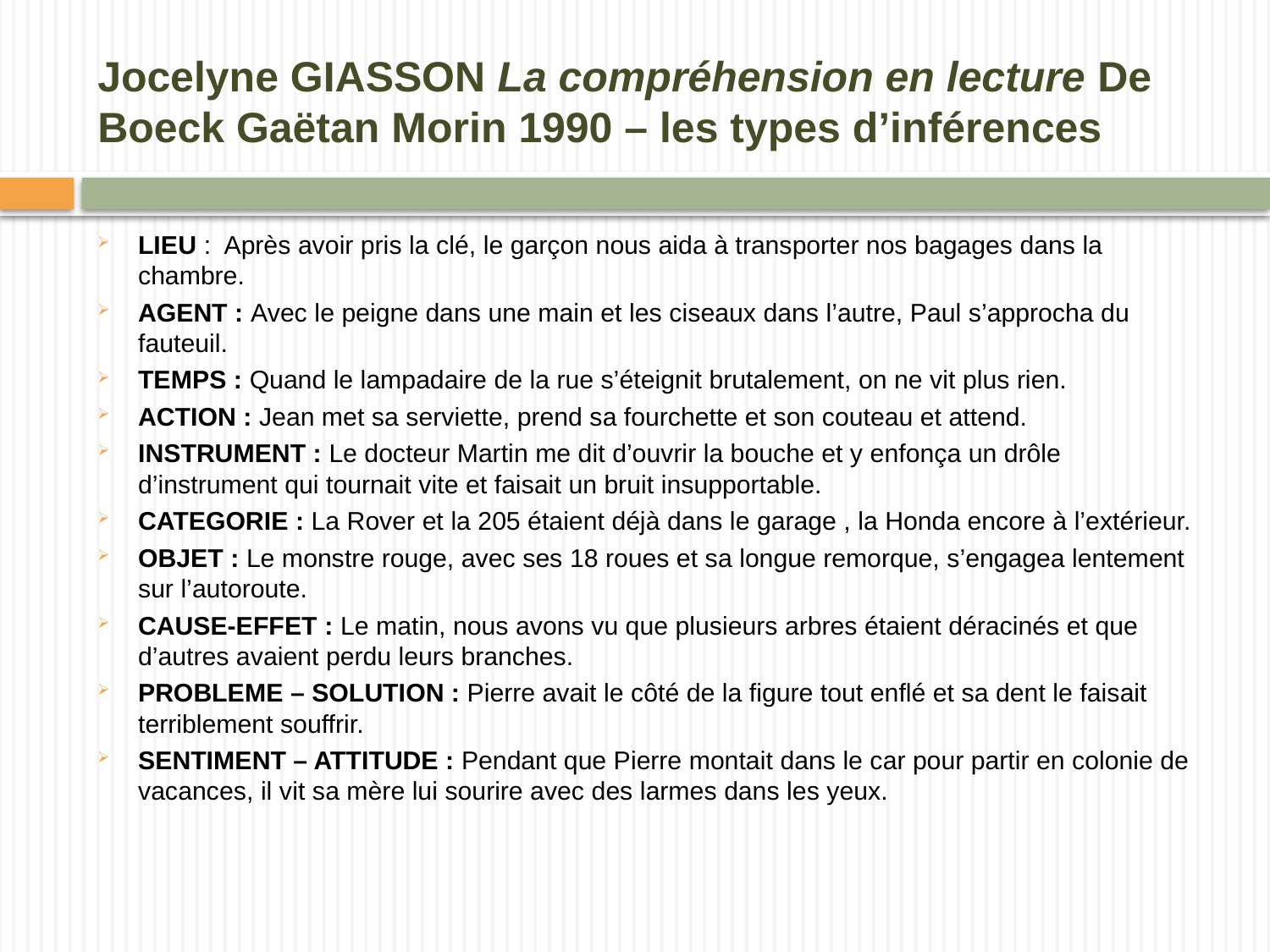

# Jocelyne GIASSON La compréhension en lecture De Boeck Gaëtan Morin 1990 – les types d’inférences
LIEU :  Après avoir pris la clé, le garçon nous aida à transporter nos bagages dans la chambre.
AGENT : Avec le peigne dans une main et les ciseaux dans l’autre, Paul s’approcha du fauteuil.
TEMPS : Quand le lampadaire de la rue s’éteignit brutalement, on ne vit plus rien.
ACTION : Jean met sa serviette, prend sa fourchette et son couteau et attend.
INSTRUMENT : Le docteur Martin me dit d’ouvrir la bouche et y enfonça un drôle d’instrument qui tournait vite et faisait un bruit insupportable.
CATEGORIE : La Rover et la 205 étaient déjà dans le garage , la Honda encore à l’extérieur.
OBJET : Le monstre rouge, avec ses 18 roues et sa longue remorque, s’engagea lentement sur l’autoroute.
CAUSE-EFFET : Le matin, nous avons vu que plusieurs arbres étaient déracinés et que d’autres avaient perdu leurs branches.
PROBLEME – SOLUTION : Pierre avait le côté de la figure tout enflé et sa dent le faisait terriblement souffrir.
SENTIMENT – ATTITUDE : Pendant que Pierre montait dans le car pour partir en colonie de vacances, il vit sa mère lui sourire avec des larmes dans les yeux.